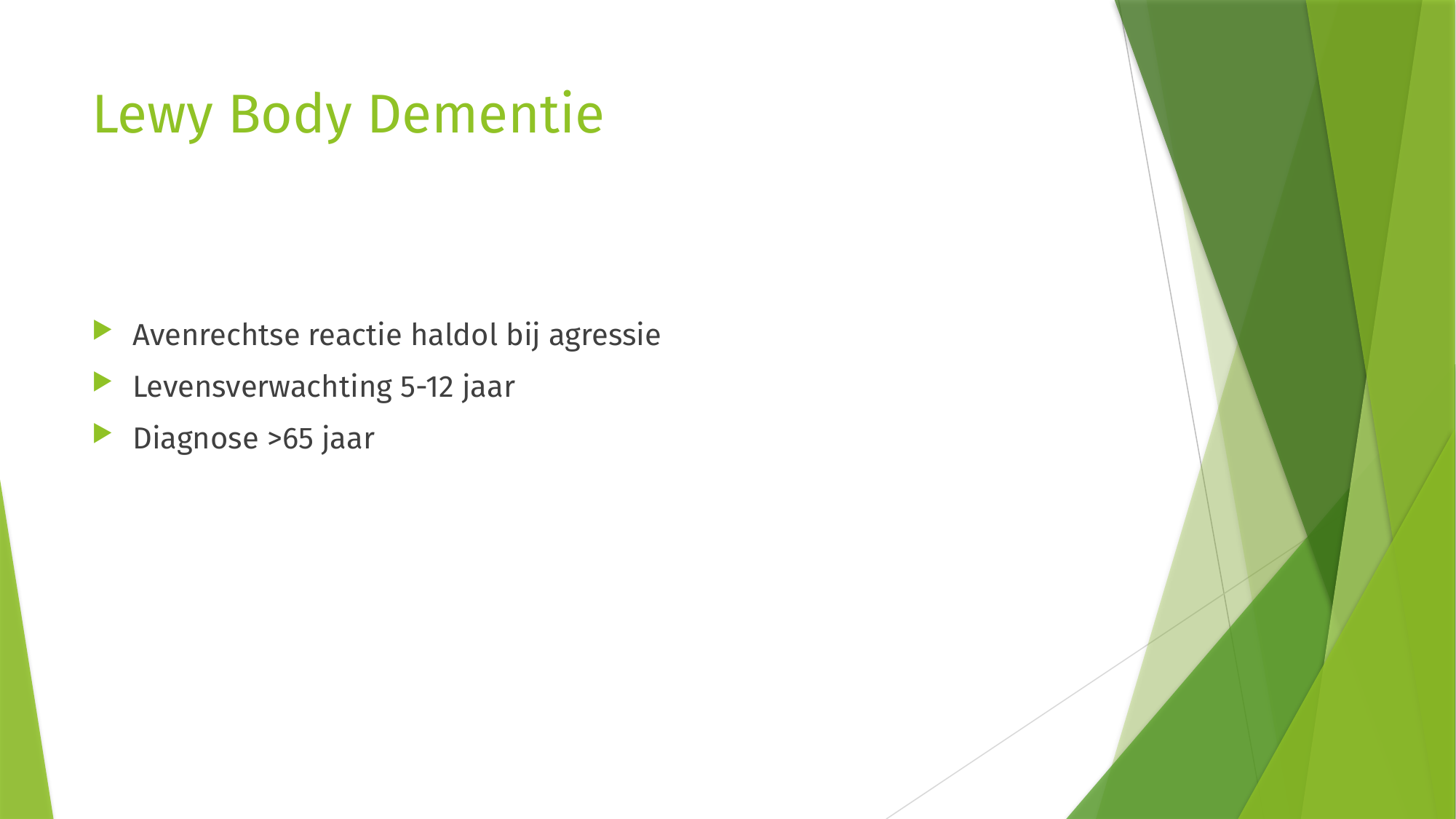

# Lewy Body Dementie

Avenrechtse reactie haldol bij agressie
Levensverwachting 5-12 jaar
Diagnose >65 jaar